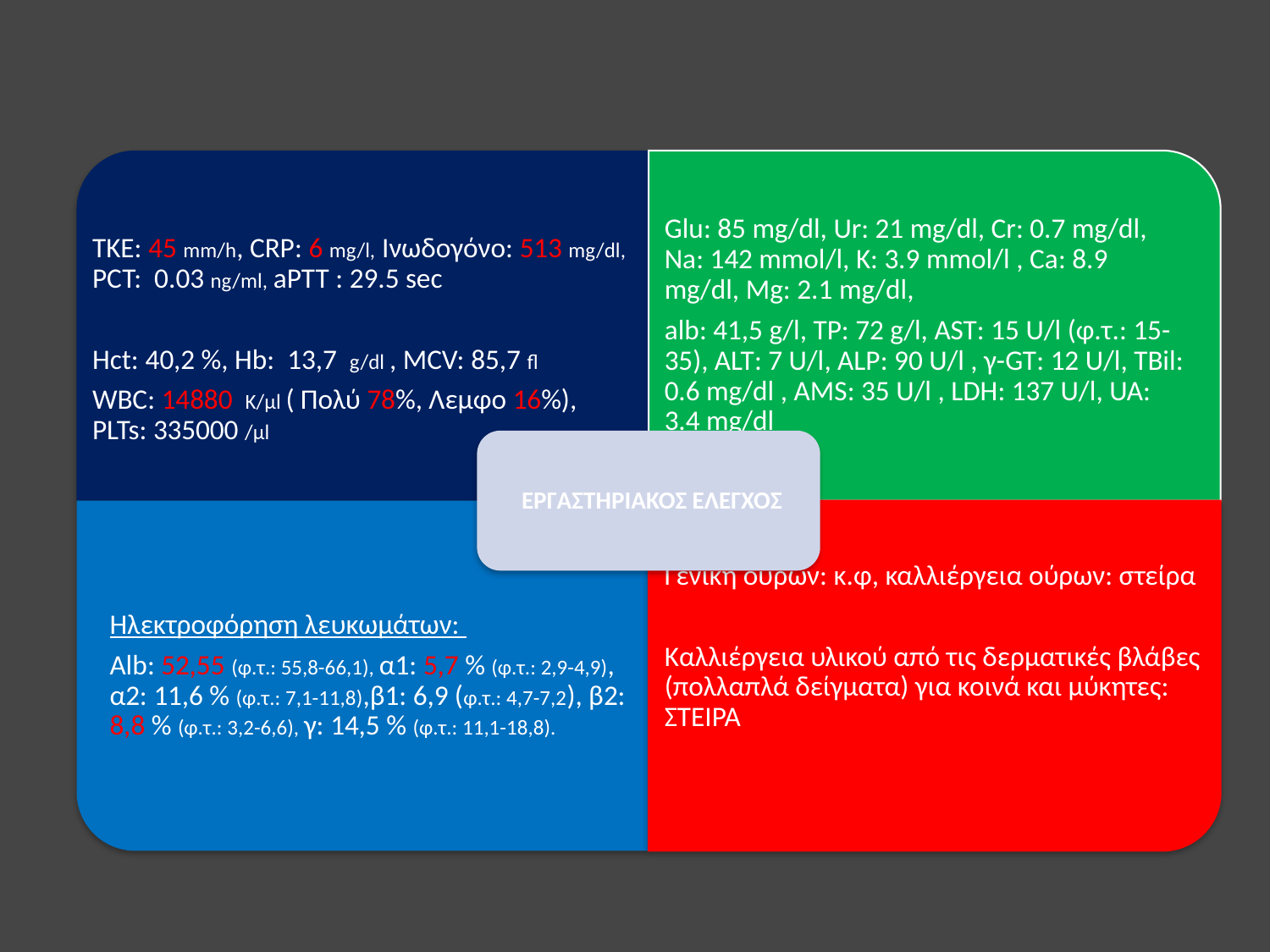

ΤΚΕ: 45 mm/h, CRP: 6 mg/l, Ινωδογόνο: 513 mg/dl, PCT:  0.03 ng/ml, aPTT : 29.5 sec

Hct: 40,2 %, Hb:  13,7  g/dl , MCV: 85,7 fl
WBC: 14880  K/μl ( Πολύ 78%, Λεμφο 16%), PLTs: 335000 /μl

Glu: 85 mg/dl, Ur: 21 mg/dl, Cr: 0.7 mg/dl, Na: 142 mmol/l, K: 3.9 mmol/l , Ca: 8.9 mg/dl, Mg: 2.1 mg/dl,
alb: 41,5 g/l, TP: 72 g/l, AST: 15 U/l (φ.τ.: 15-35), ALT: 7 U/l, ALP: 90 U/l , γ-GT: 12 U/l, TBil: 0.6 mg/dl , AMS: 35 U/l , LDH: 137 U/l, UA:   3.4 mg/dl
Ηλεκτροφόρηση λευκωμάτων:
Alb: 52,55 (φ.τ.: 55,8-66,1), α1: 5,7 % (φ.τ.: 2,9-4,9),  α2: 11,6 % (φ.τ.: 7,1-11,8),β1: 6,9 (φ.τ.: 4,7-7,2), β2: 8,8 % (φ.τ.: 3,2-6,6), γ: 14,5 % (φ.τ.: 11,1-18,8).
Γενική ούρων: κ.φ, καλλιέργεια ούρων: στείρα

Καλλιέργεια υλικού από τις δερματικές βλάβες (πολλαπλά δείγματα) για κοινά και μύκητες: ΣΤΕΙΡΑ

ΕΡΓΑΣΤΗΡΙΑΚΟΣ ΕΛΕΓΧΟΣ